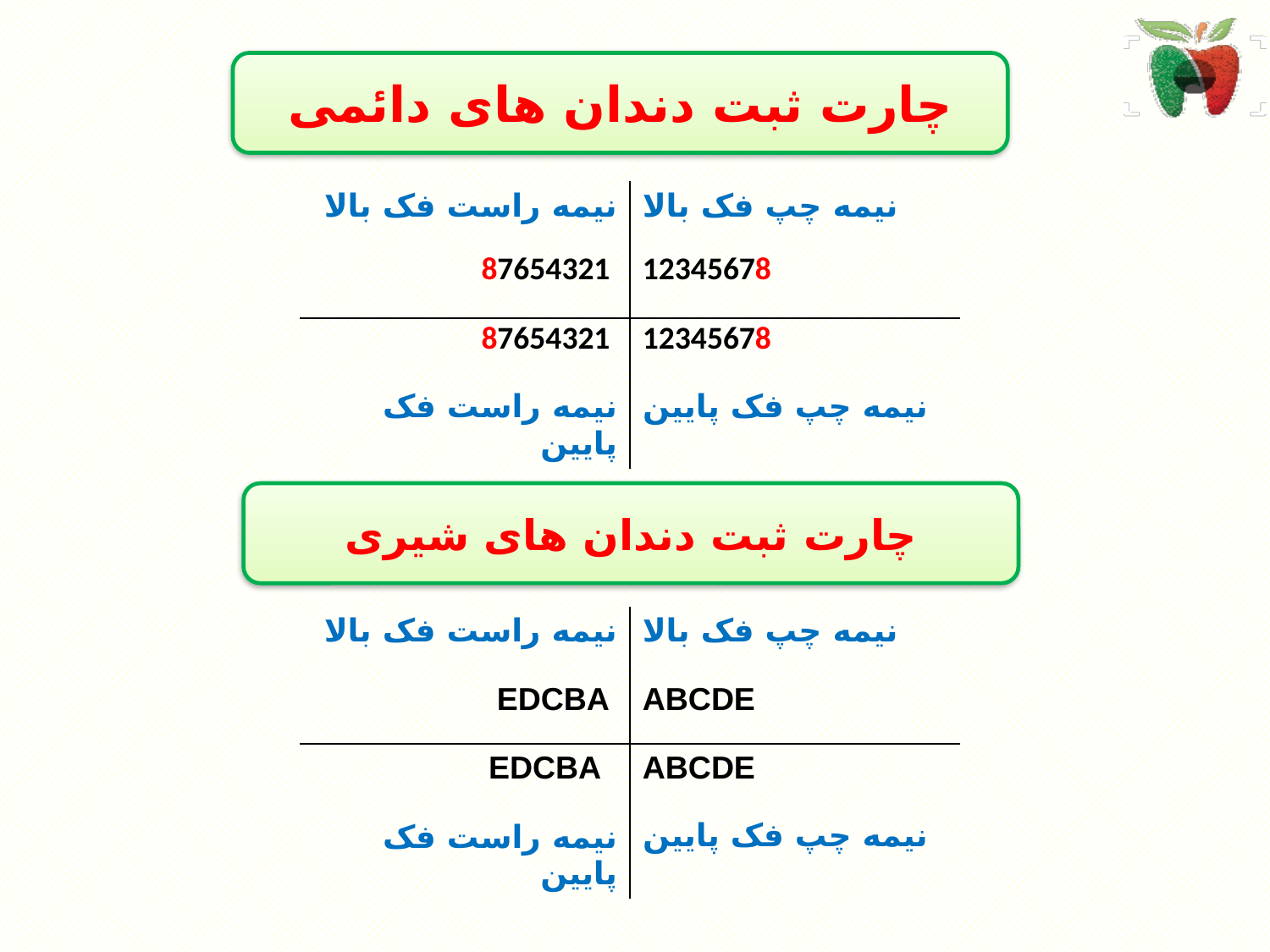

چارت ثبت دندان های دائمی
| نیمه راست فک بالا 87654321 | نیمه چپ فک بالا 12345678 |
| --- | --- |
| 87654321 نیمه راست فک پایین | 12345678 نیمه چپ فک پایین |
چارت ثبت دندان های شیری
| نیمه راست فک بالا EDCBA | نیمه چپ فک بالا ABCDE |
| --- | --- |
| EDCBA نیمه راست فک پایین | ABCDE نیمه چپ فک پایین |